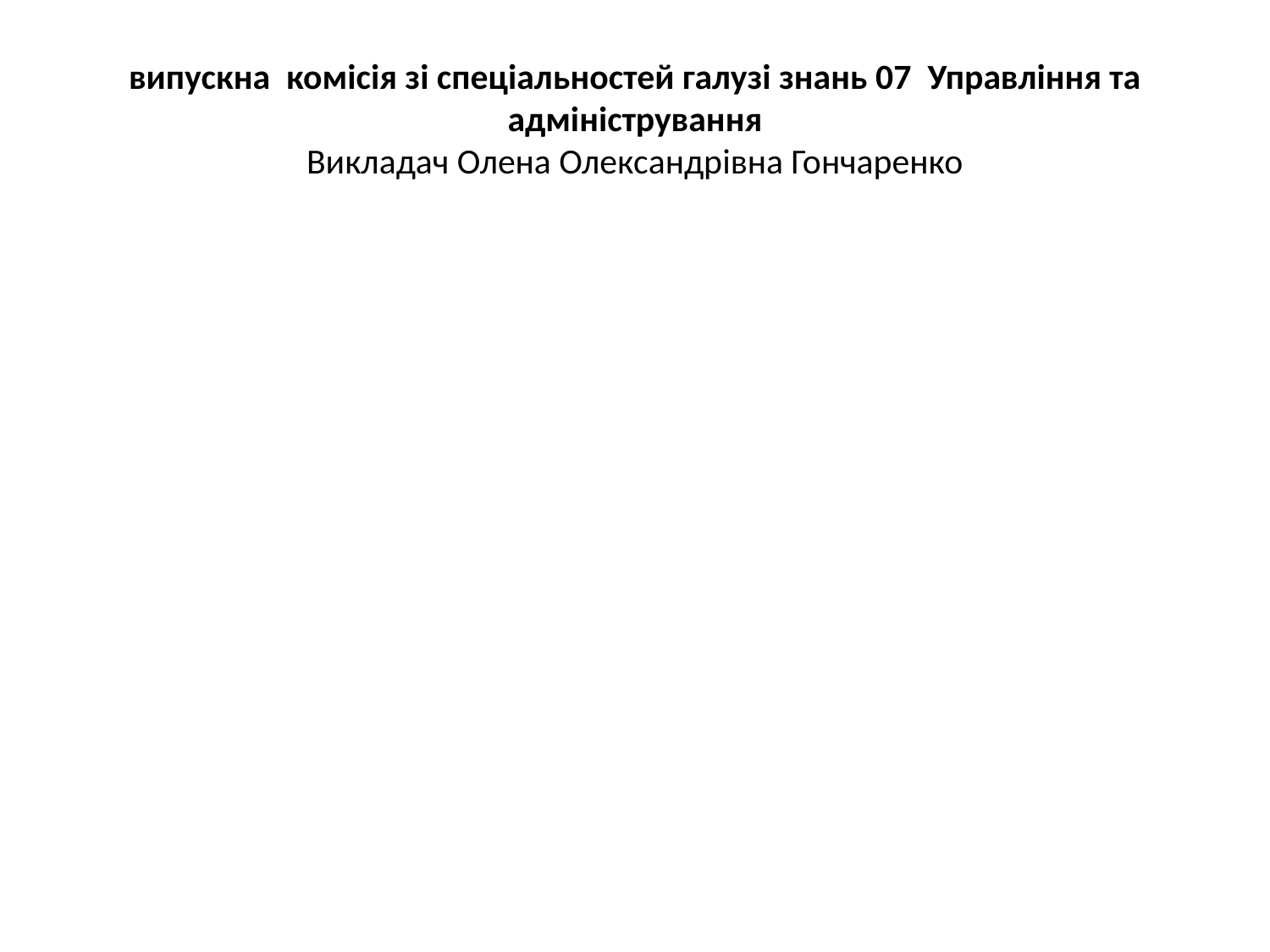

# випускна  комісія зі спеціальностей галузі знань 07  Управління та адміністрування Викладач Олена Олександрівна Гончаренко